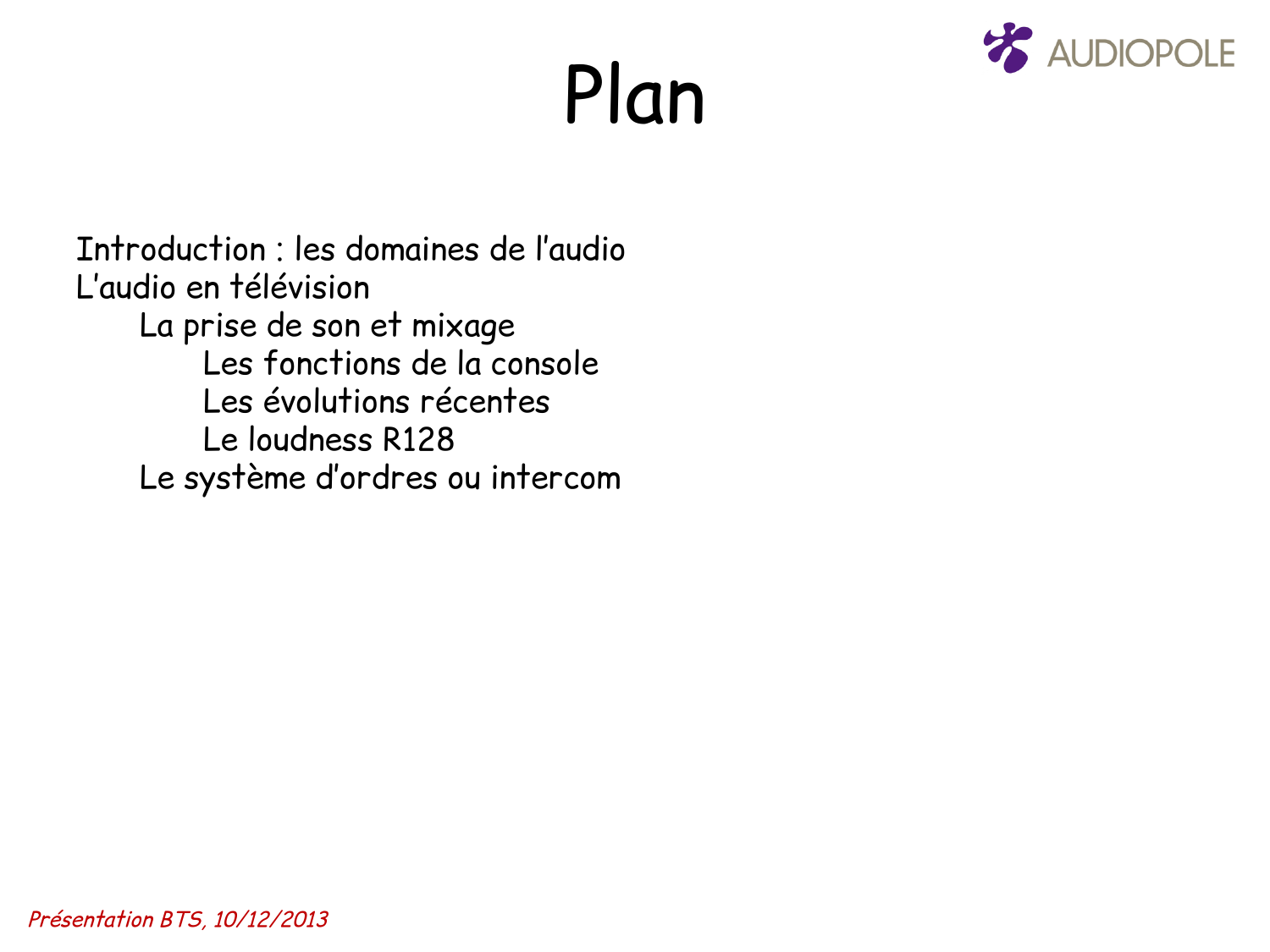

Plan
Introduction : les domaines de l’audio
L’audio en télévision
La prise de son et mixage
Les fonctions de la console
Les évolutions récentes
Le loudness R128
Le système d’ordres ou intercom

Présentation BTS, 10/12/2013